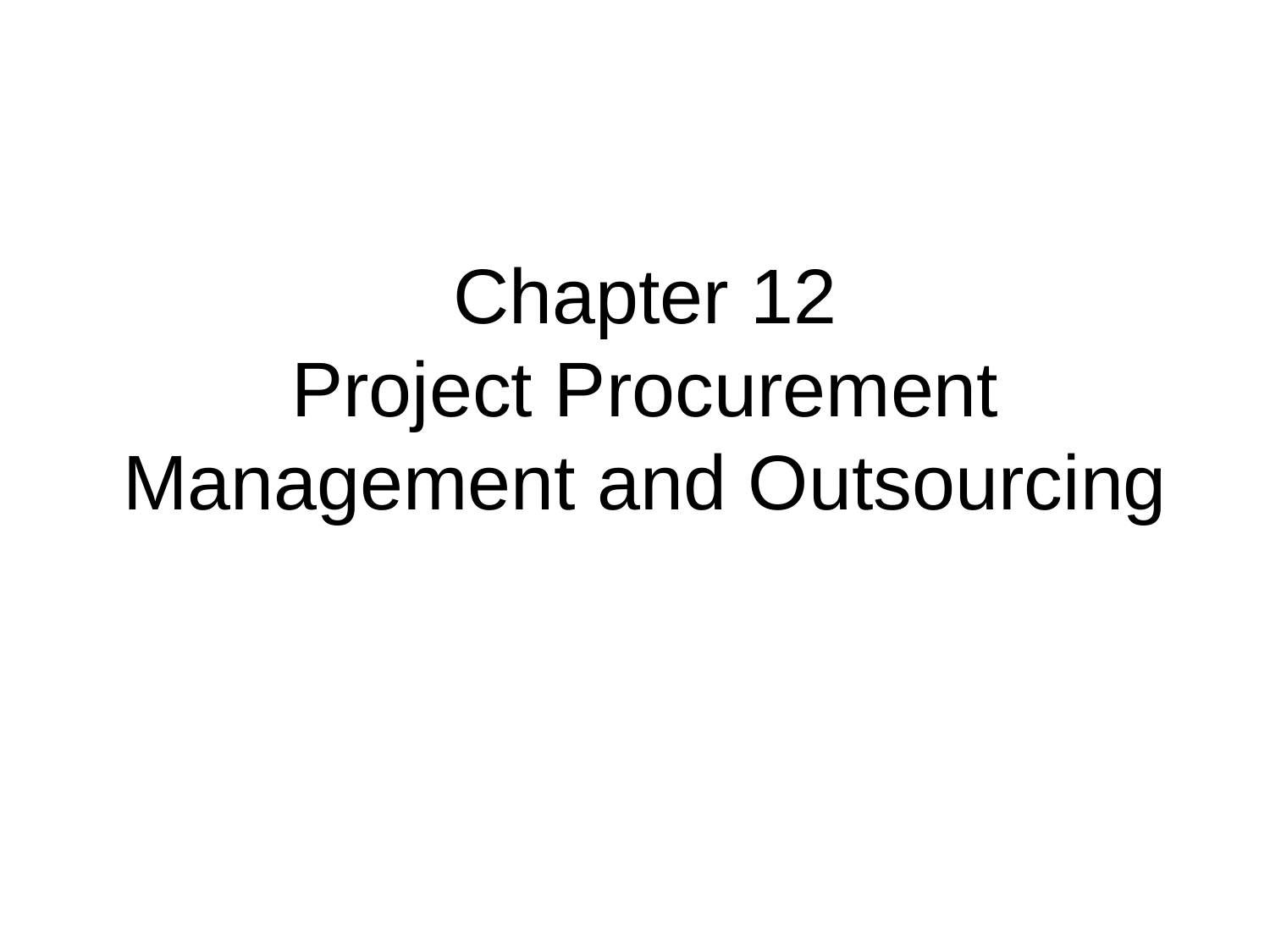

# Chapter 12 Project Procurement Management and Outsourcing